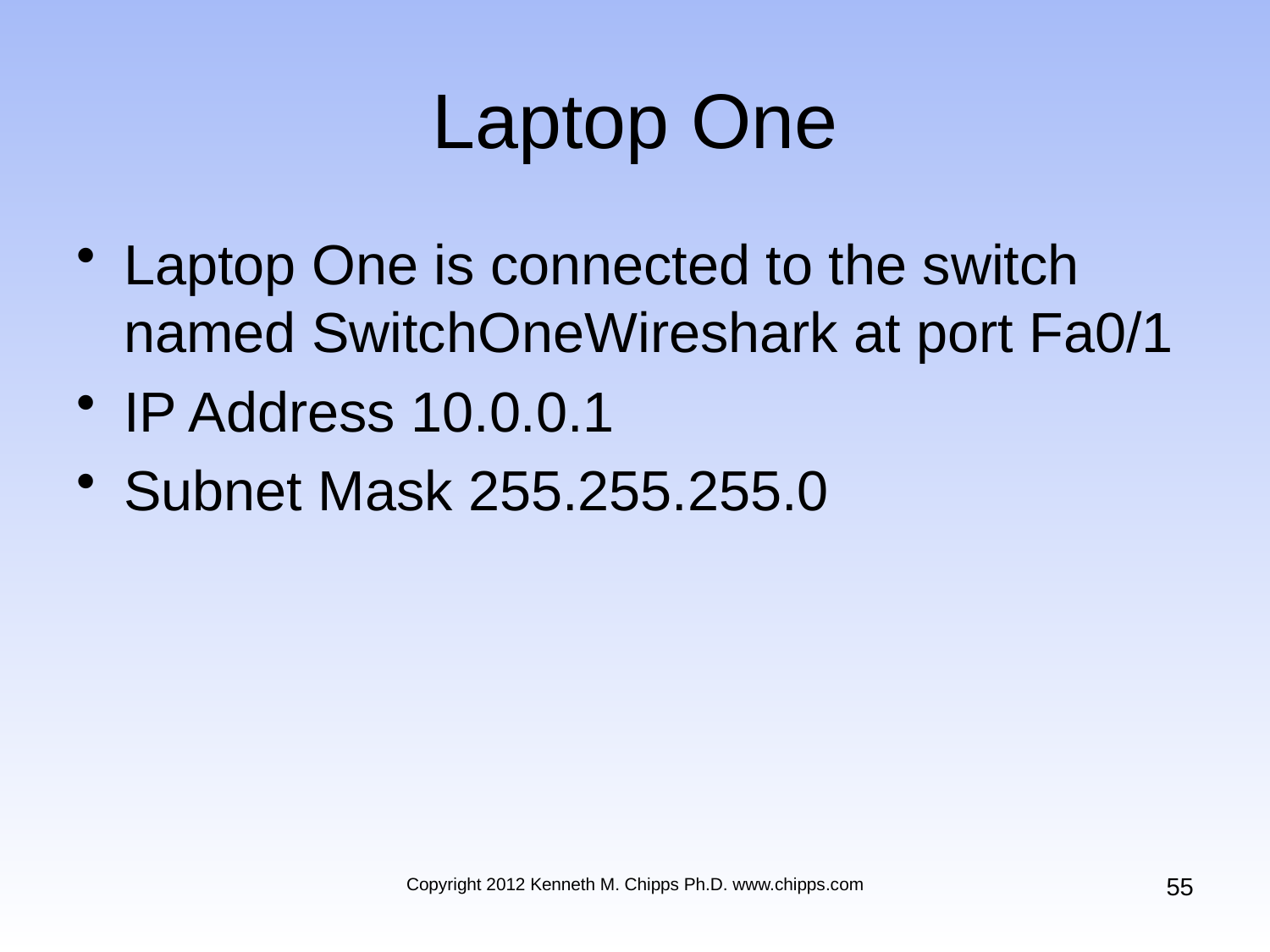

# Laptop One
Laptop One is connected to the switch named SwitchOneWireshark at port Fa0/1
IP Address 10.0.0.1
Subnet Mask 255.255.255.0
55
Copyright 2012 Kenneth M. Chipps Ph.D. www.chipps.com